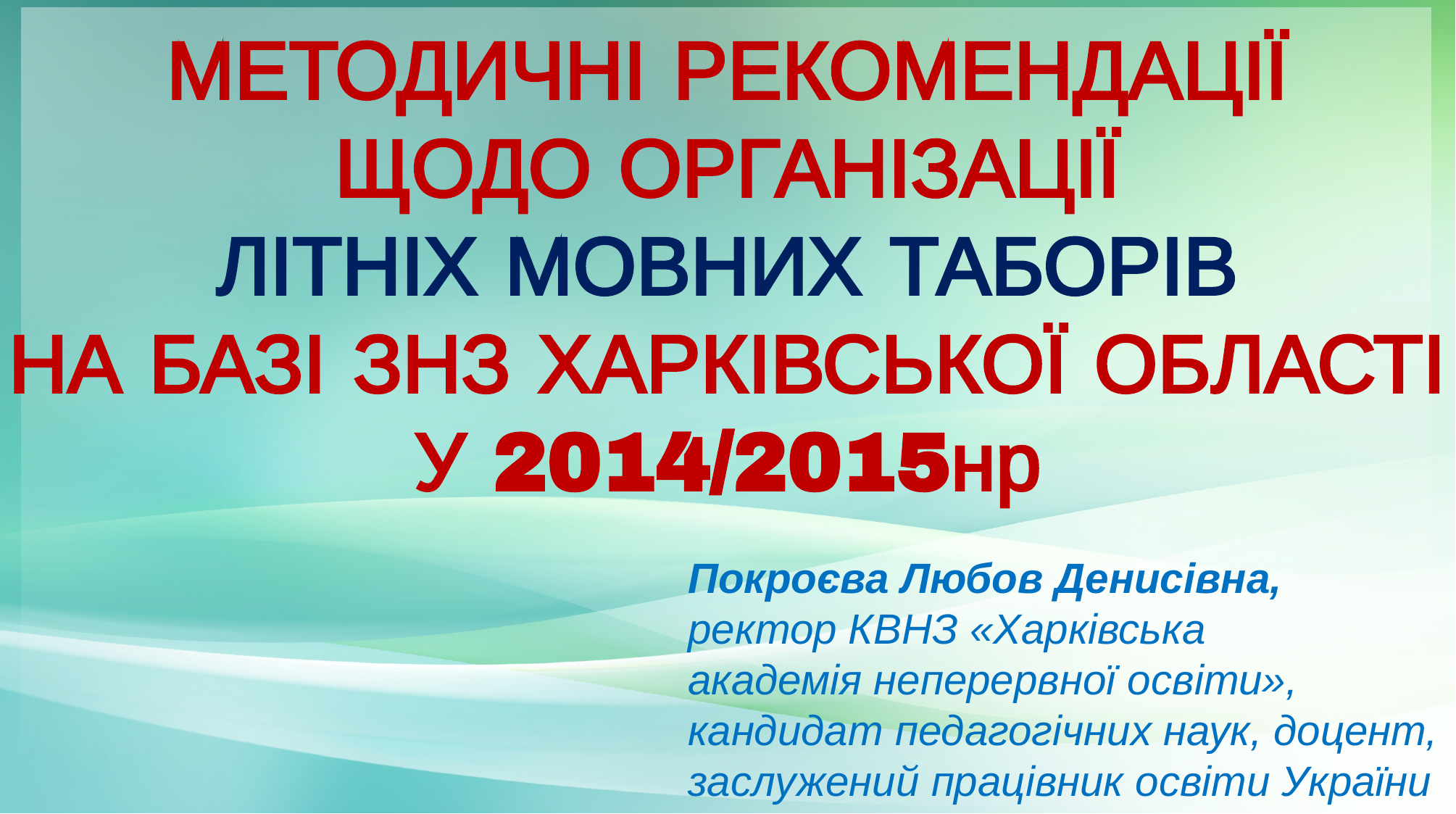

МЕТОДИЧНІ РЕКОМЕНДАЦІЇ
ЩОДО ОРГАНІЗАЦІЇ
ЛІТНІХ МОВНИХ ТАБОРІВ
НА БАЗІ ЗНЗ ХАРКІВСЬКОЇ ОБЛАСТІ У 2014/2015нр
Покроєва Любов Денисівна,
ректор КВНЗ «Харківська
академія неперервної освіти»,
кандидат педагогічних наук, доцент,
заслужений працівник освіти України